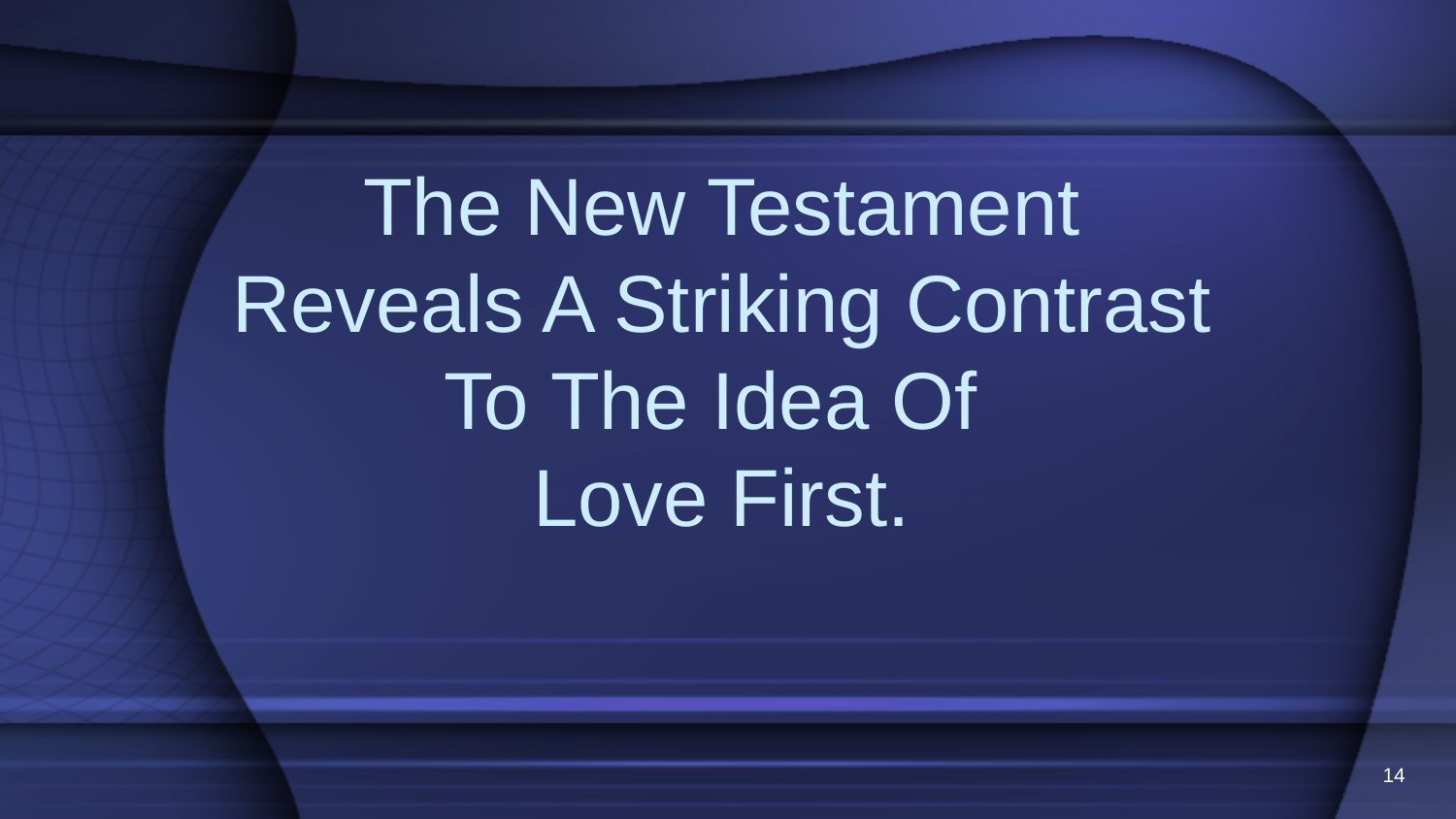

# The New Testament Reveals A Striking Contrast To The Idea Of Love First.
14